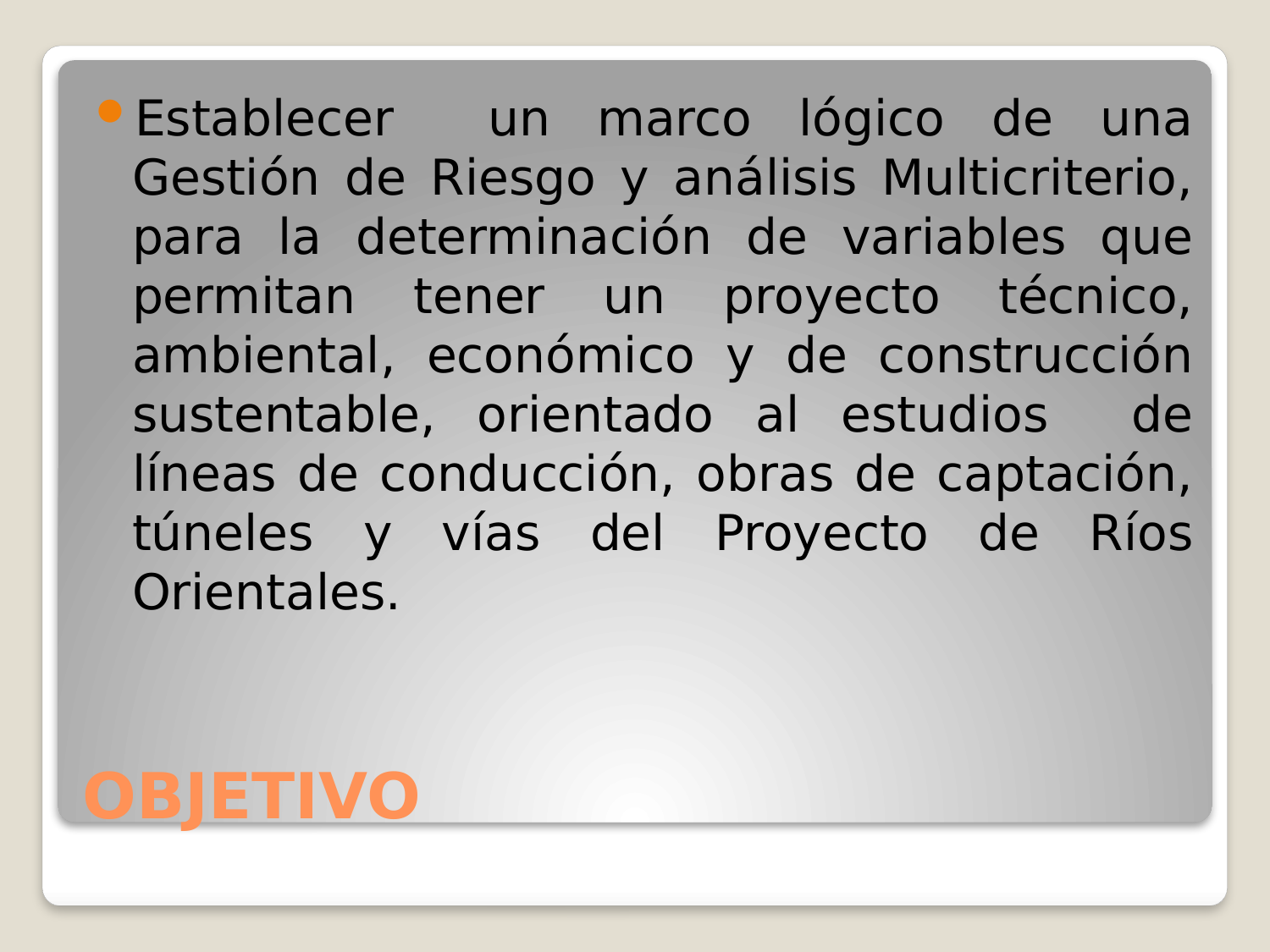

Establecer  un marco lógico de una Gestión de Riesgo y análisis Multicriterio, para la determinación de variables que permitan tener un proyecto técnico, ambiental, económico y de construcción sustentable, orientado al estudios  de líneas de conducción, obras de captación, túneles y vías del Proyecto de Ríos Orientales.

# OBJETIVO